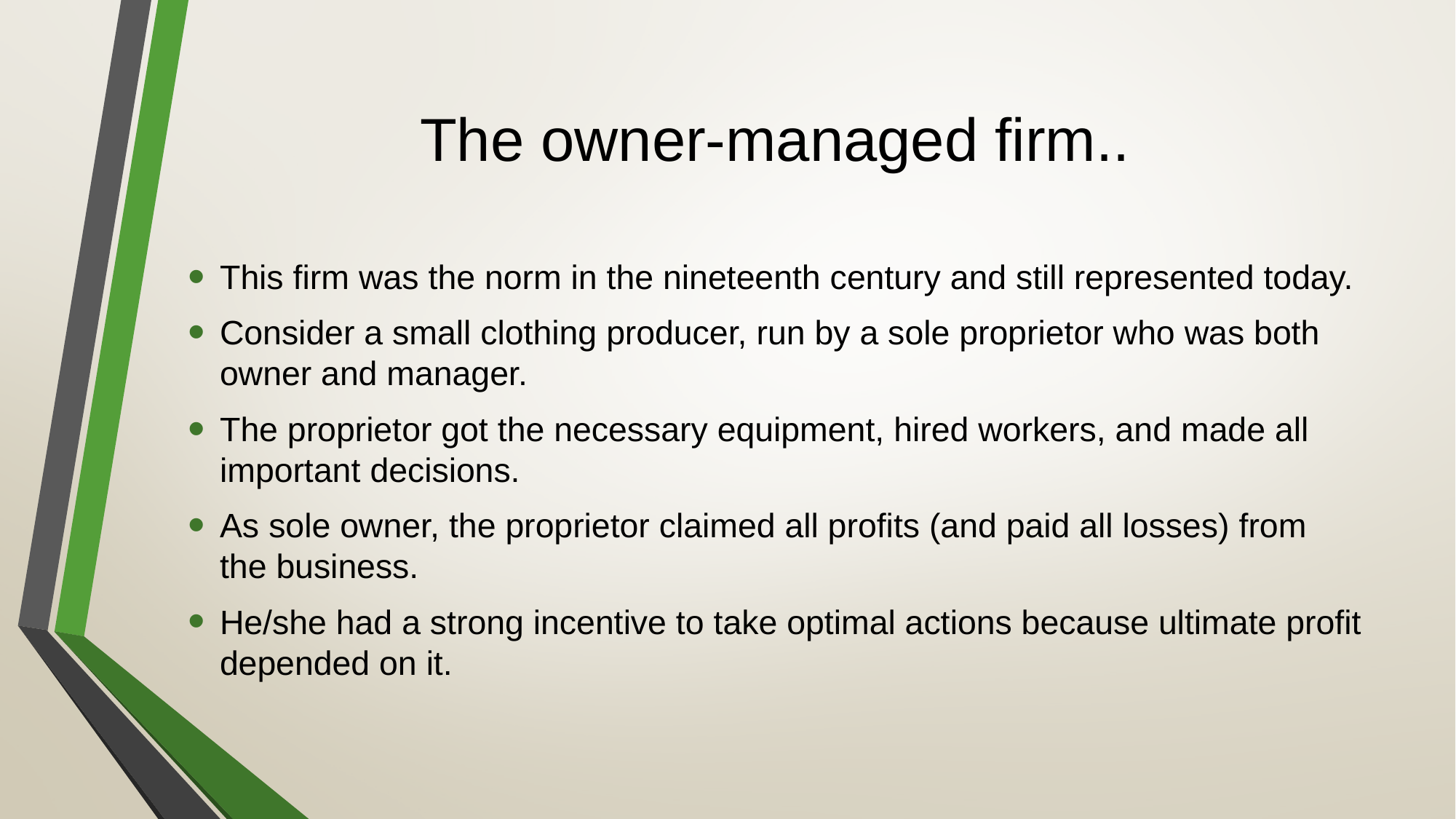

# The owner-managed firm..
This firm was the norm in the nineteenth century and still represented today.
Consider a small clothing producer, run by a sole proprietor who was both owner and manager.
The proprietor got the necessary equipment, hired workers, and made all important decisions.
As sole owner, the proprietor claimed all profits (and paid all losses) from the business.
He/she had a strong incentive to take optimal actions because ultimate profit depended on it.